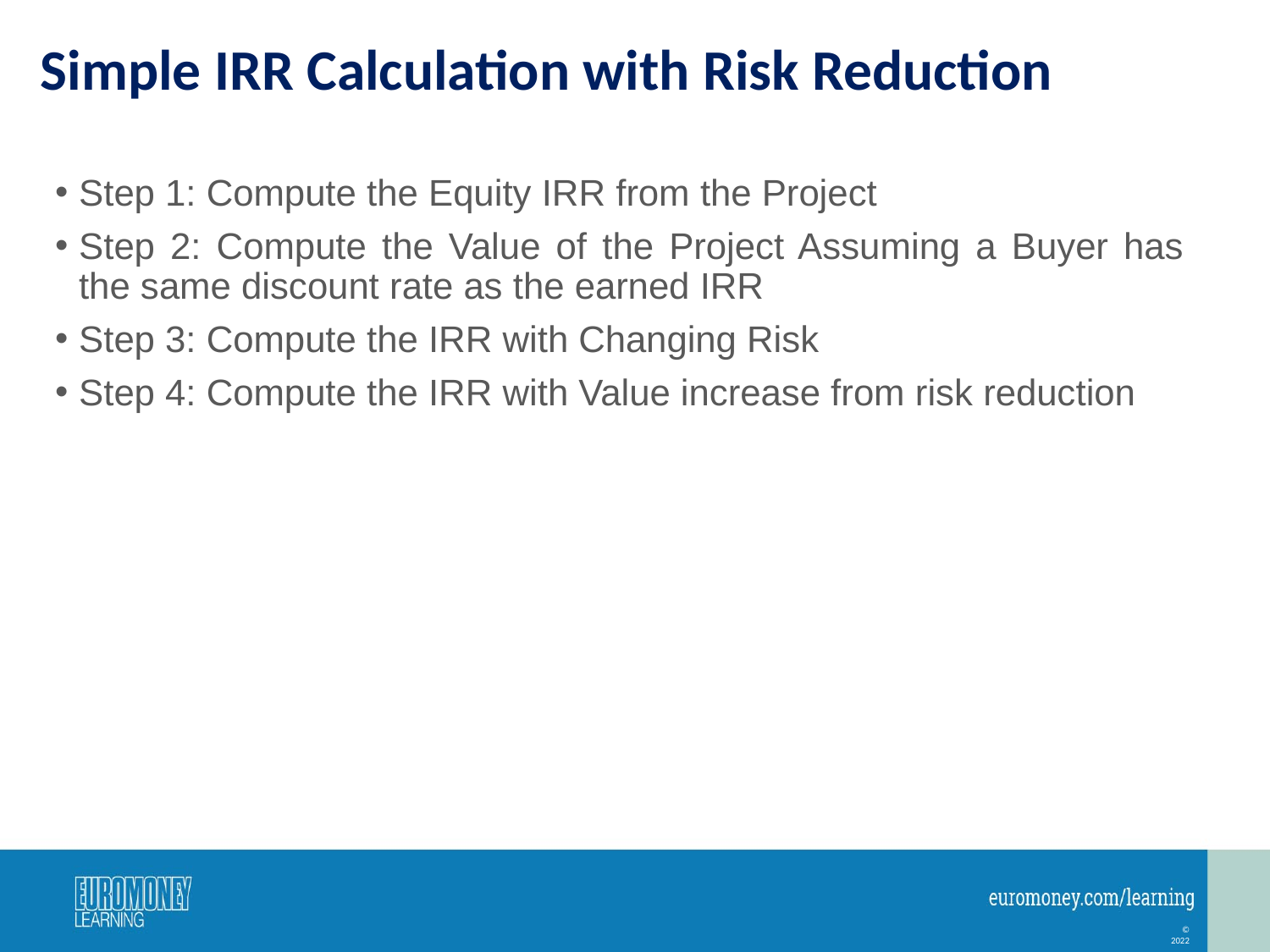

# Simple IRR Calculation with Risk Reduction
Step 1: Compute the Equity IRR from the Project
Step 2: Compute the Value of the Project Assuming a Buyer has the same discount rate as the earned IRR
Step 3: Compute the IRR with Changing Risk
Step 4: Compute the IRR with Value increase from risk reduction